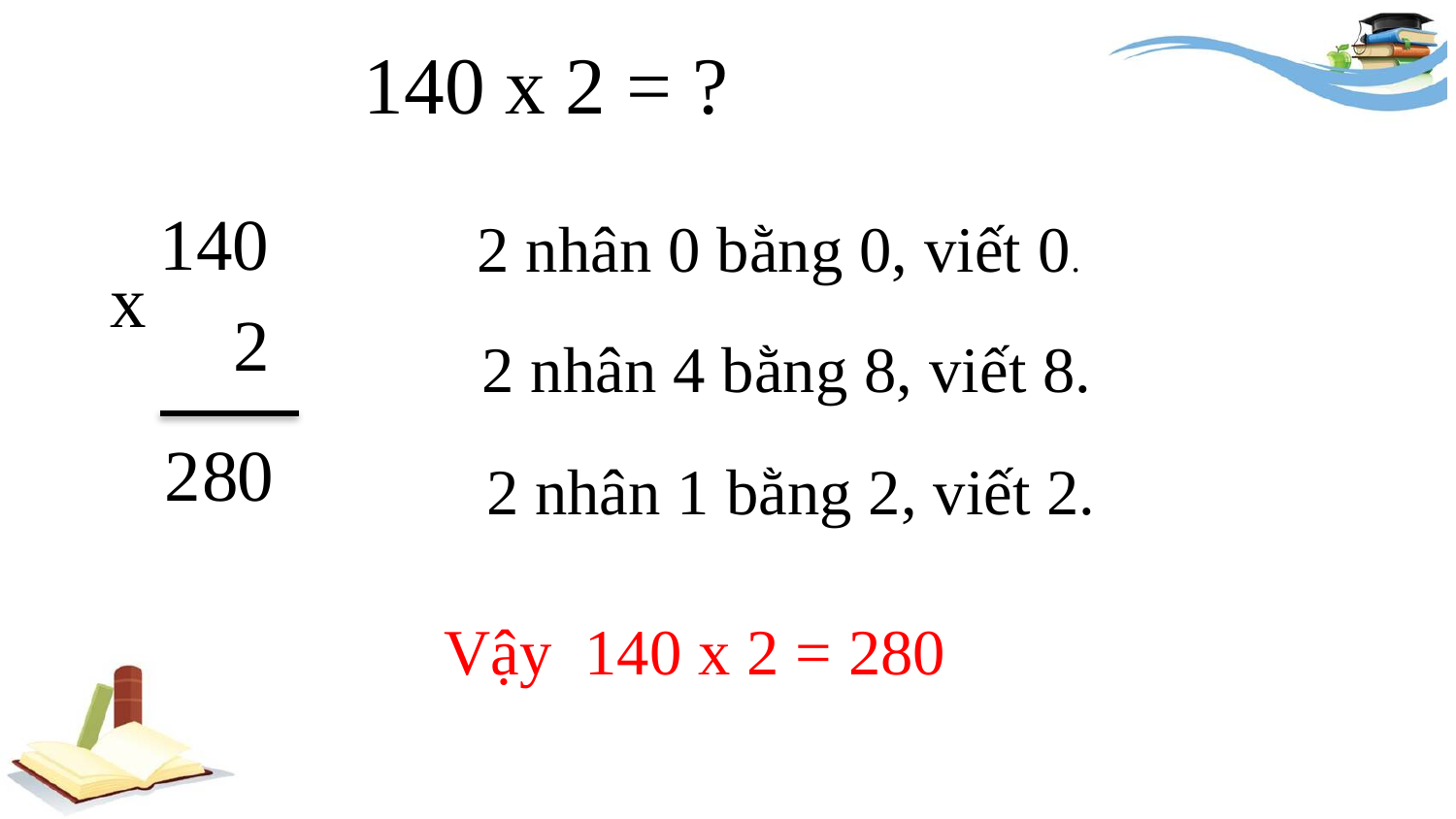

# 140 x 2 = ?
140
2 nhân 0 bằng 0, viết 0.
x
2
2 nhân 4 bằng 8, viết 8.
2
0
8
2 nhân 1 bằng 2, viết 2.
 Vậy  140 x 2 = 280